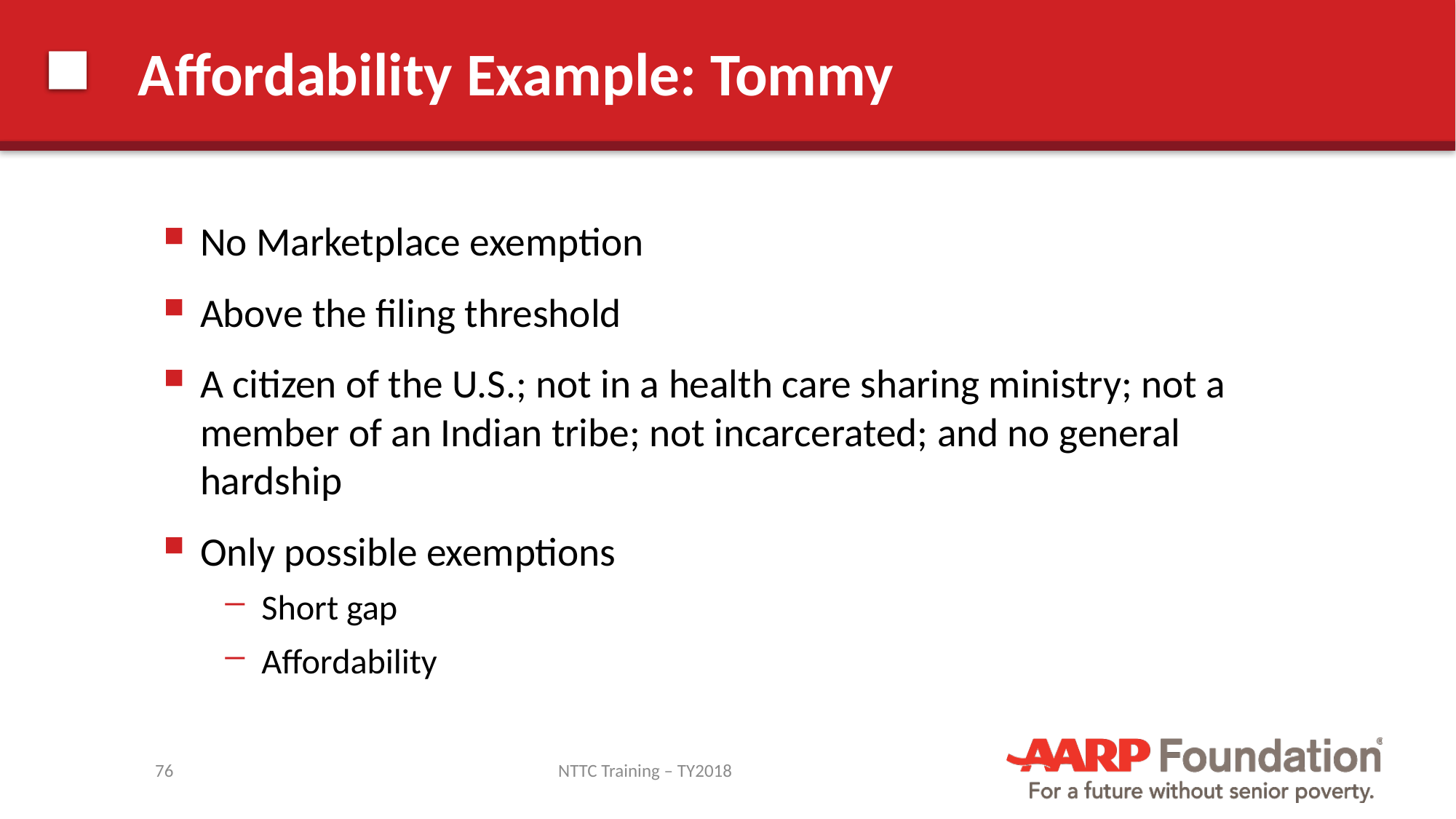

# Affordability Example: Tommy
No Marketplace exemption
Above the filing threshold
A citizen of the U.S.; not in a health care sharing ministry; not a member of an Indian tribe; not incarcerated; and no general hardship
Only possible exemptions
Short gap
Affordability
76
NTTC Training – TY2018